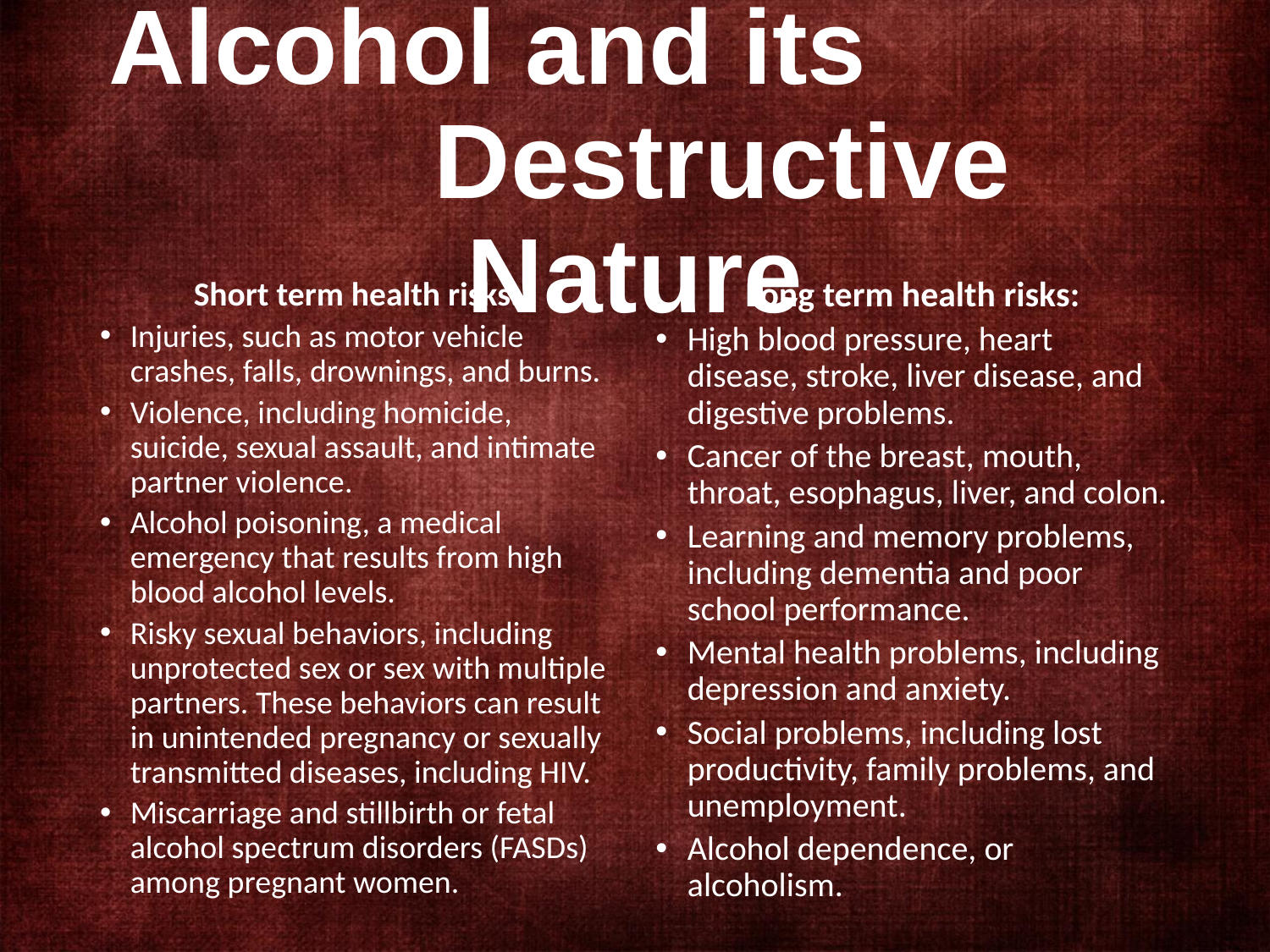

Alcohol and its                 Destructive Nature
Long term health risks:
High blood pressure, heart disease, stroke, liver disease, and digestive problems.
Cancer of the breast, mouth, throat, esophagus, liver, and colon.
Learning and memory problems, including dementia and poor school performance.
Mental health problems, including depression and anxiety.
Social problems, including lost productivity, family problems, and unemployment.
Alcohol dependence, or alcoholism.

Short term health risks:
Injuries, such as motor vehicle crashes, falls, drownings, and burns.
Violence, including homicide, suicide, sexual assault, and intimate partner violence.
Alcohol poisoning, a medical emergency that results from high blood alcohol levels.
Risky sexual behaviors, including unprotected sex or sex with multiple partners. These behaviors can result in unintended pregnancy or sexually transmitted diseases, including HIV.
Miscarriage and stillbirth or fetal alcohol spectrum disorders (FASDs) among pregnant women.